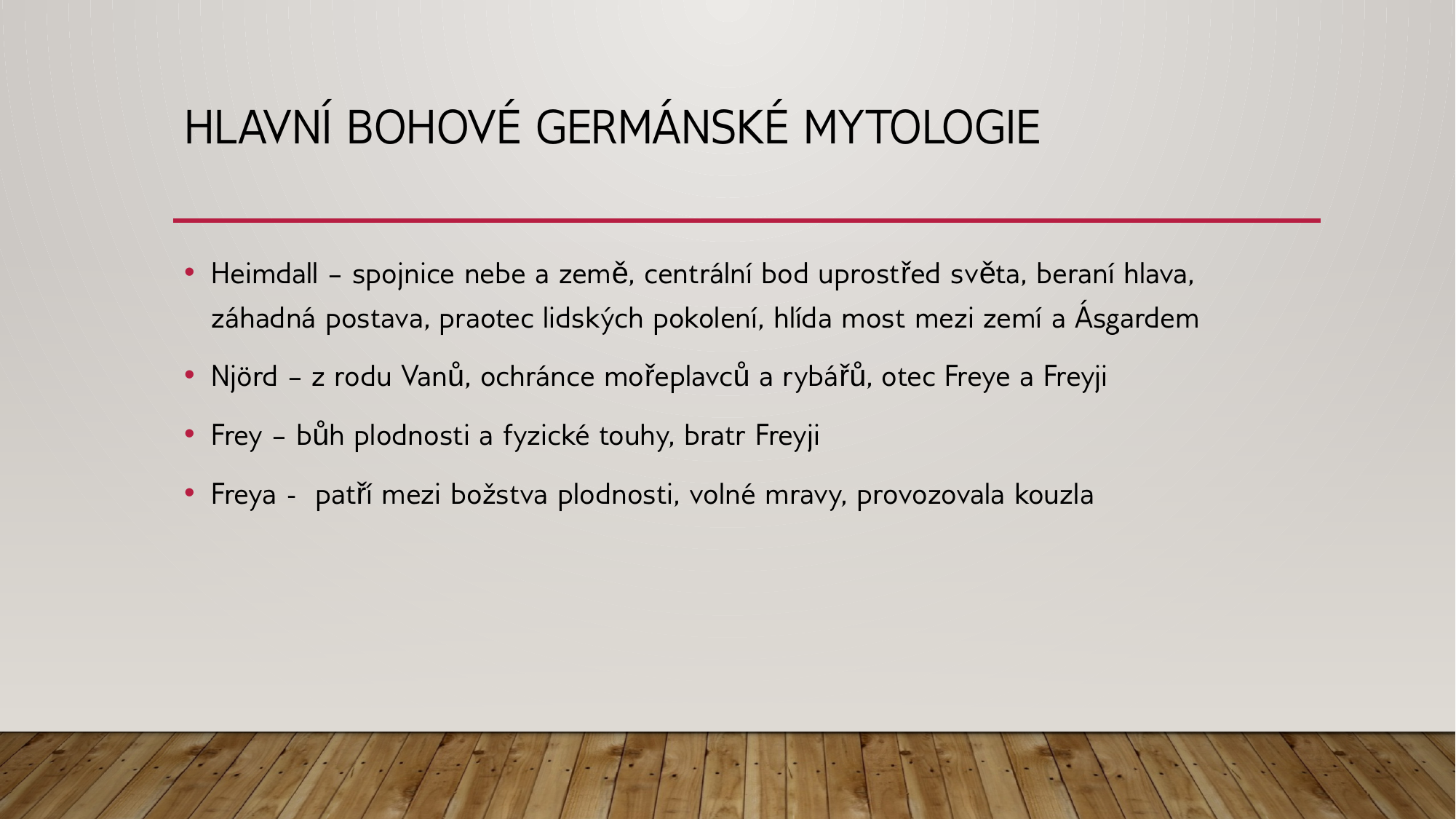

# Hlavní bohové Germánské mytologie
Heimdall – spojnice nebe a země, centrální bod uprostřed světa, beraní hlava, záhadná postava, praotec lidských pokolení, hlída most mezi zemí a Ásgardem
Njörd – z rodu Vanů, ochránce mořeplavců a rybářů, otec Freye a Freyji
Frey – bůh plodnosti a fyzické touhy, bratr Freyji
Freya -  patří mezi božstva plodnosti, volné mravy, provozovala kouzla